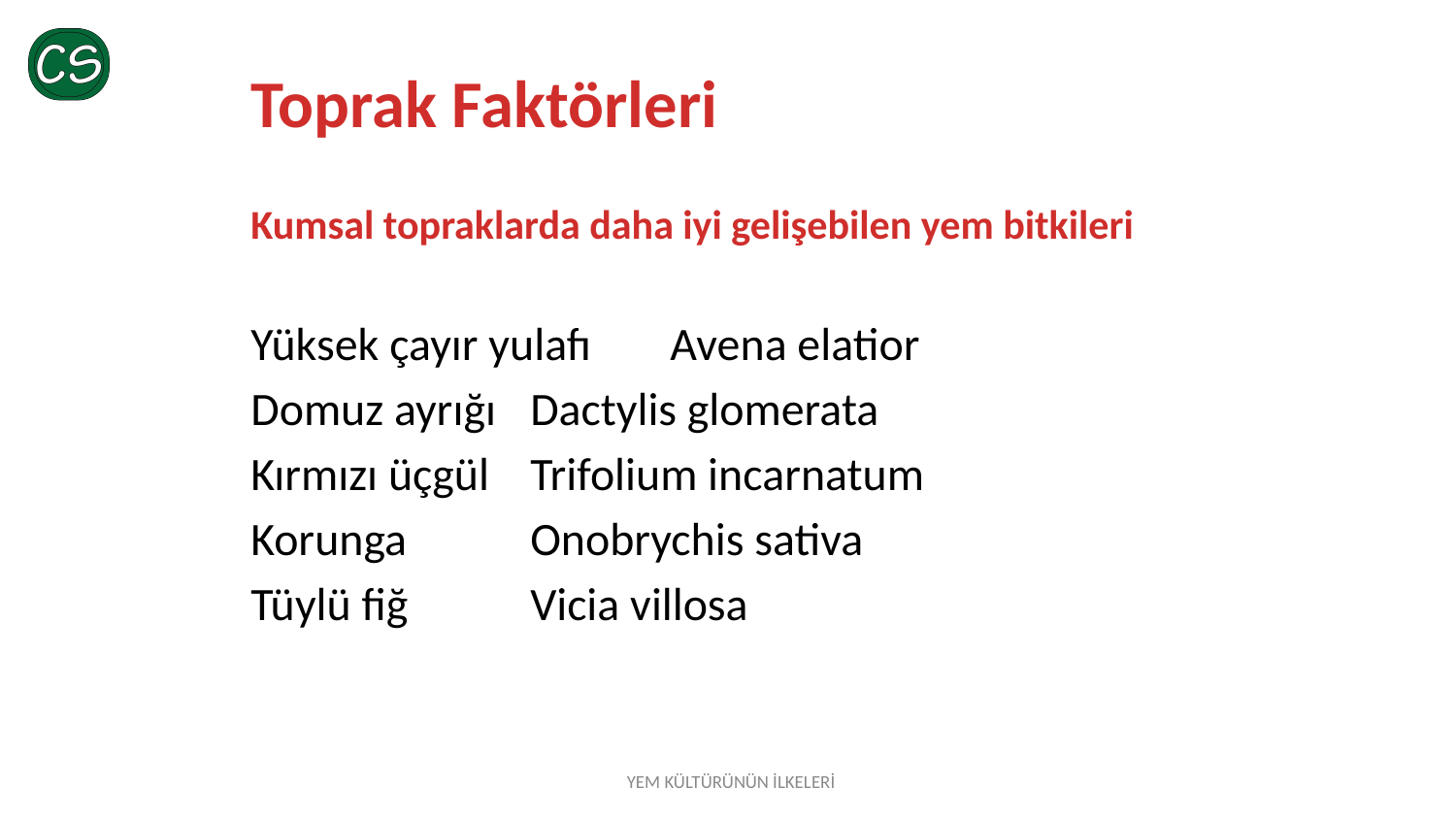

# Toprak Faktörleri
Kumsal topraklarda daha iyi gelişebilen yem bitkileri

Yüksek çayır yulafı		Avena elatior
Domuz ayrığı			Dactylis glomerata
Kırmızı üçgül			Trifolium incarnatum
Korunga				Onobrychis sativa
Tüylü fiğ				Vicia villosa
YEM KÜLTÜRÜNÜN İLKELERİ